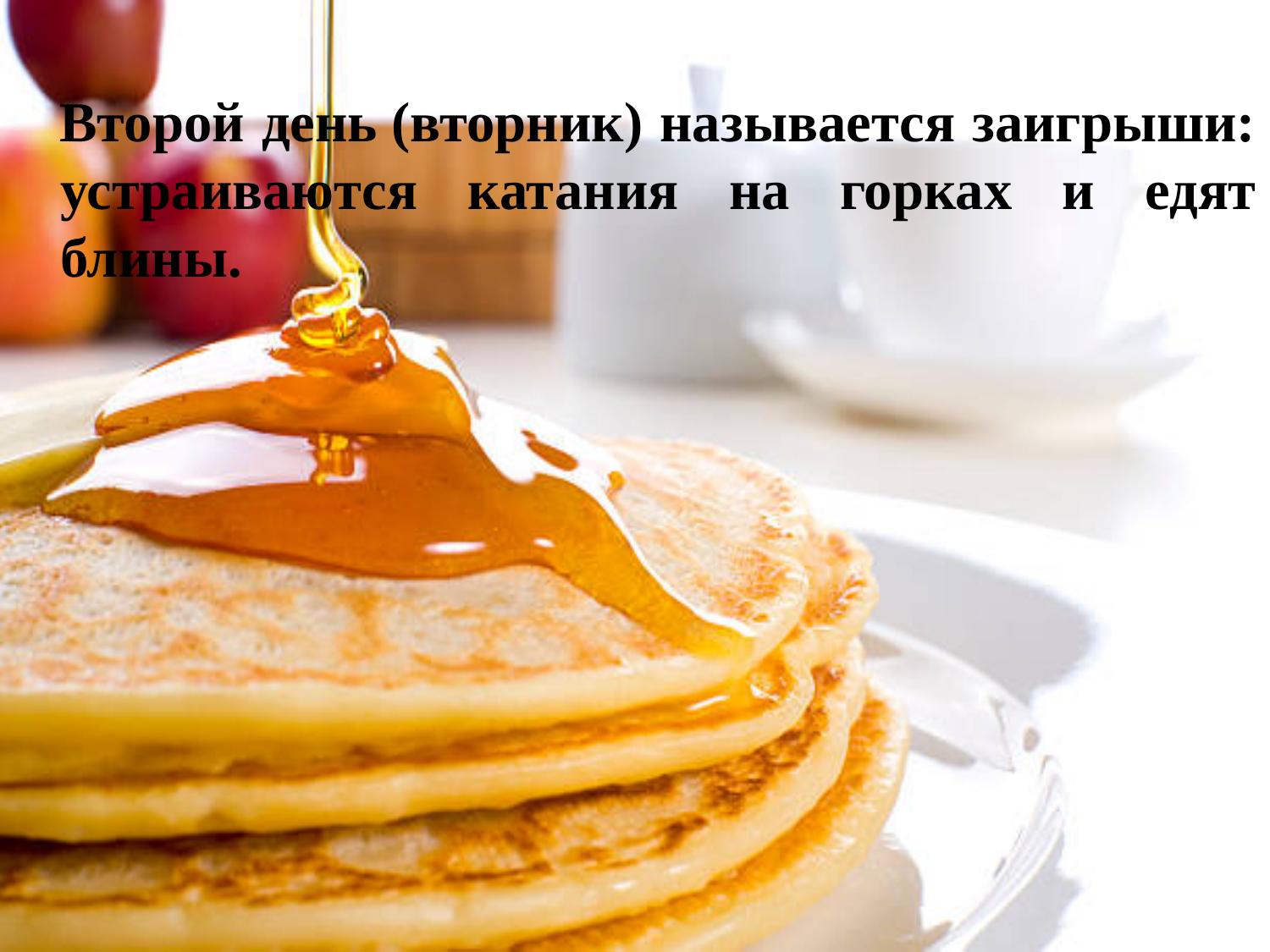

Второй день (вторник) называется заигрыши: устраиваются катания на горках и едят блины.
#